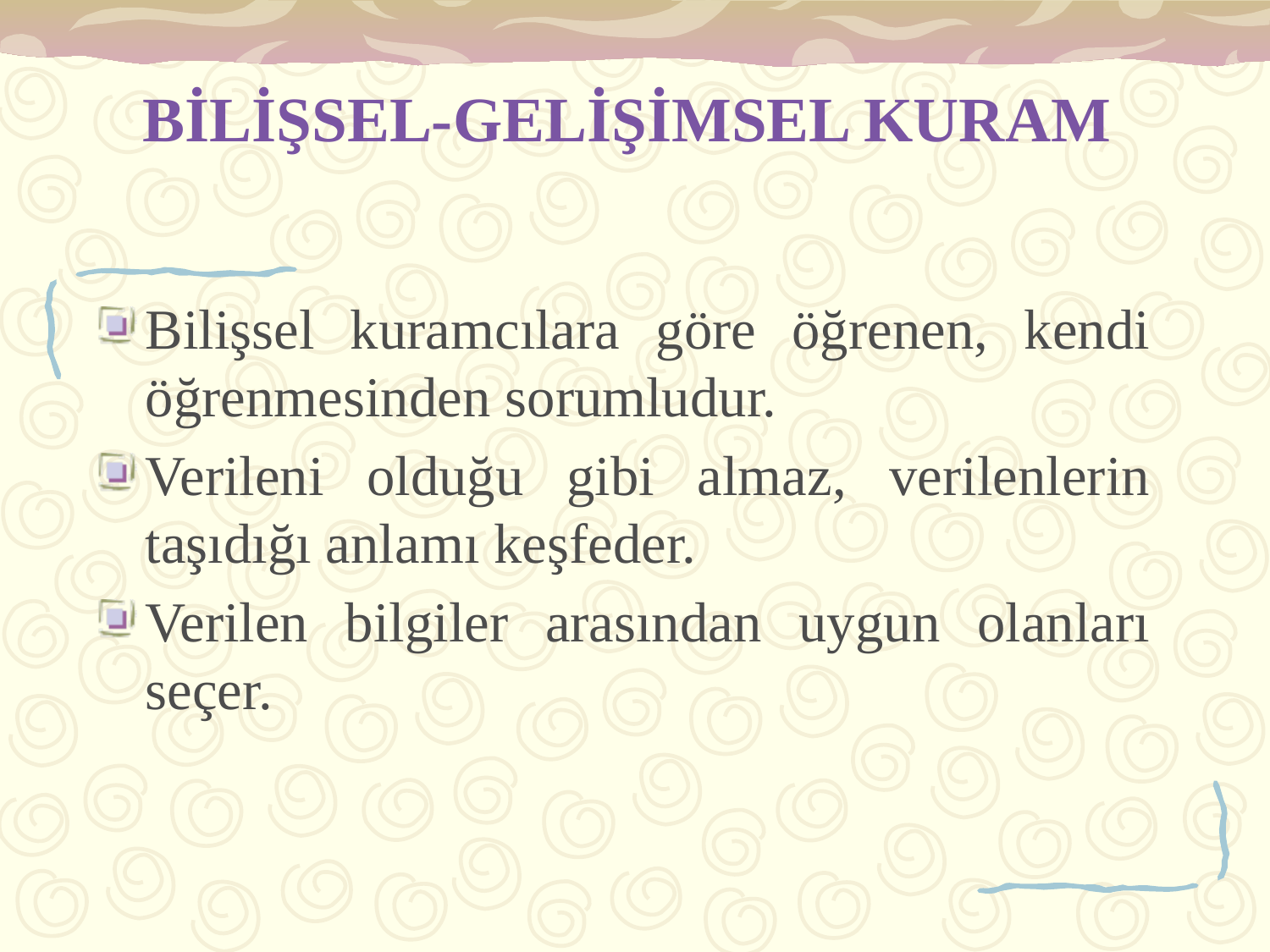

# BİLİŞSEL-GELİŞİMSEL KURAM
Bilişsel kuramcılara göre öğrenen, kendi öğrenmesinden sorumludur.
Verileni olduğu gibi almaz, verilenlerin taşıdığı anlamı keşfeder.
Verilen bilgiler arasından uygun olanları seçer.